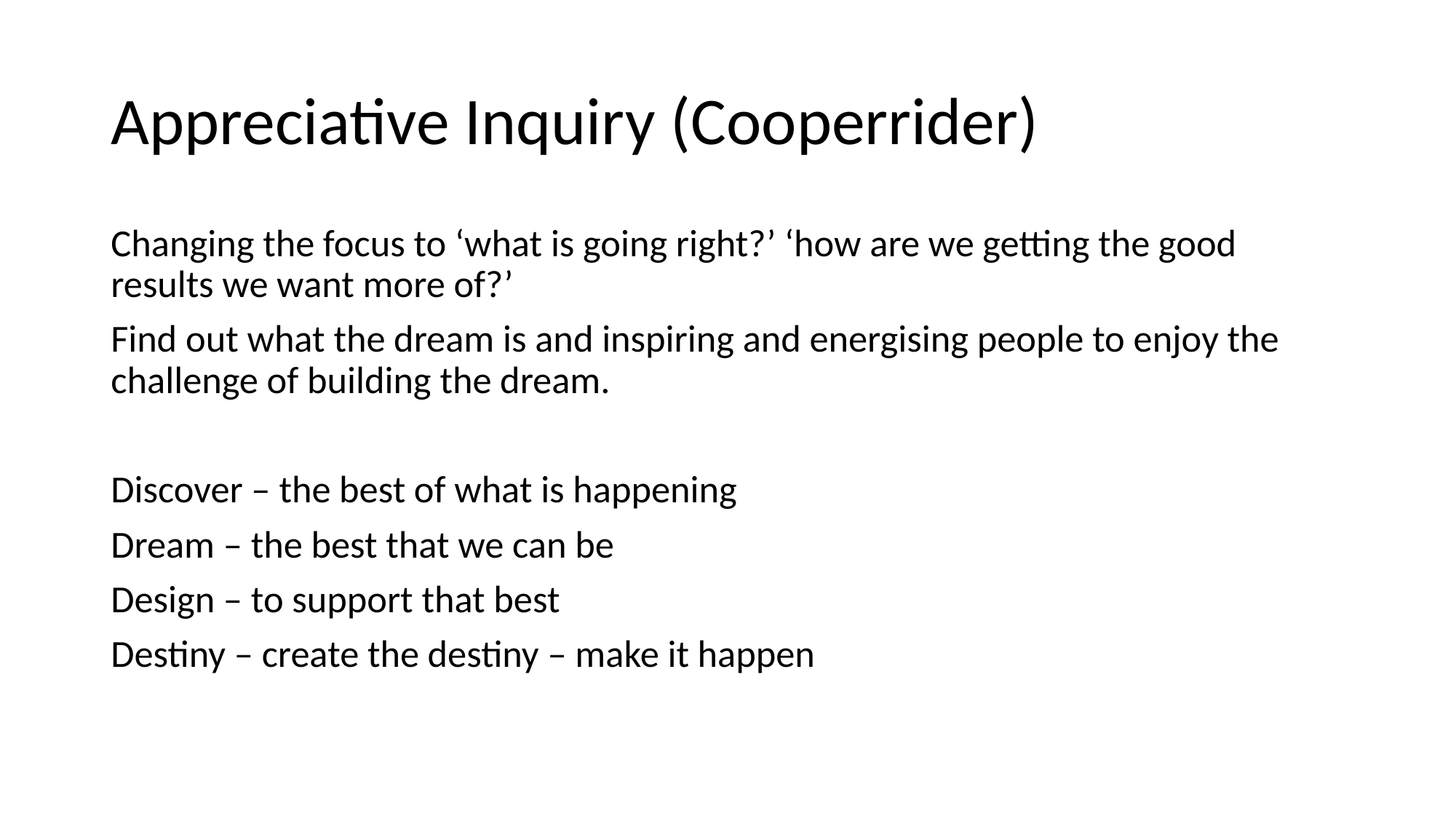

# Appreciative Inquiry (Cooperrider)
Changing the focus to ‘what is going right?’ ‘how are we getting the good results we want more of?’
Find out what the dream is and inspiring and energising people to enjoy the challenge of building the dream.

Discover – the best of what is happening
Dream – the best that we can be
Design – to support that best
Destiny – create the destiny – make it happen